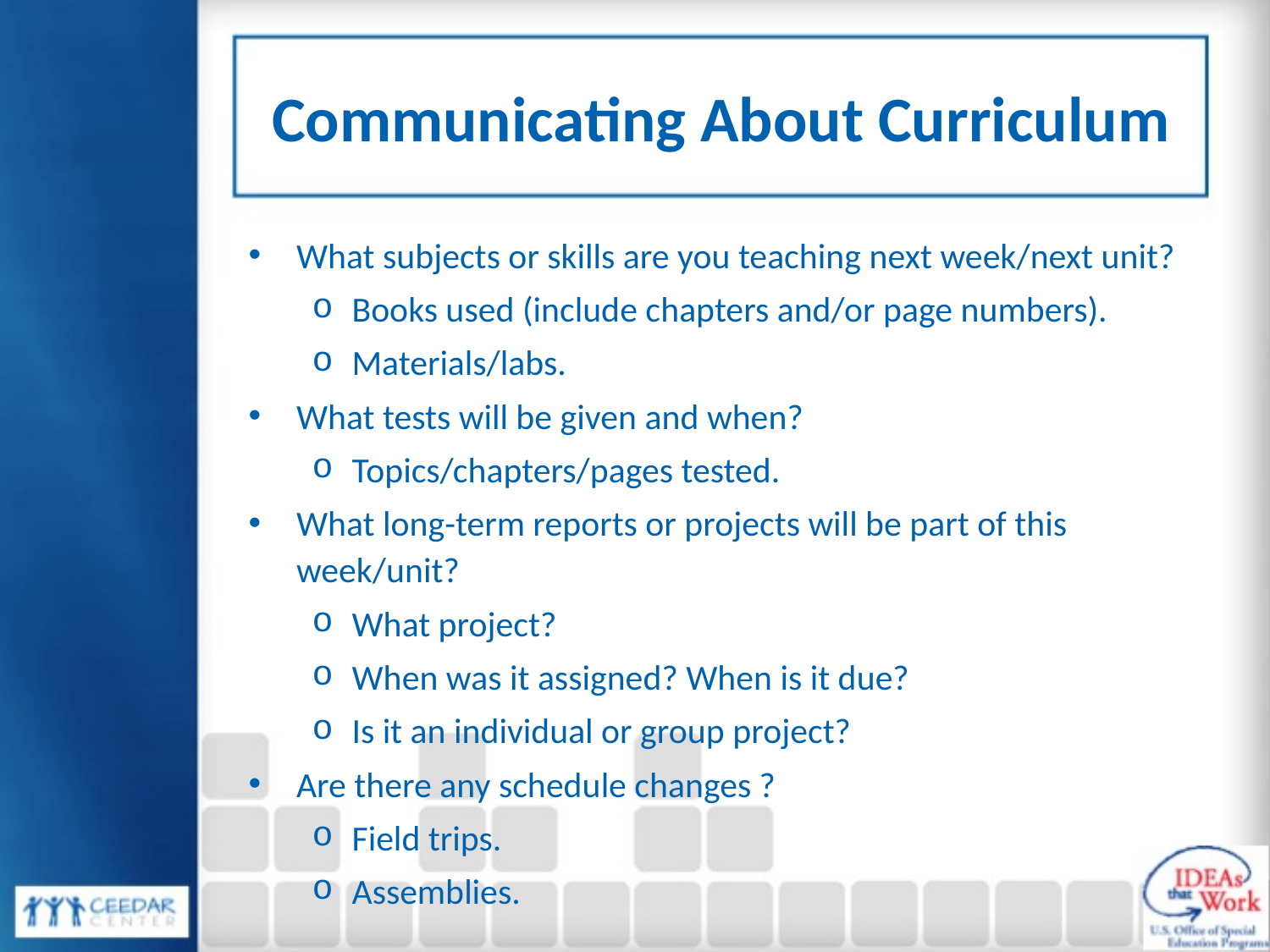

# Communicating About Curriculum
What subjects or skills are you teaching next week/next unit?
Books used (include chapters and/or page numbers).
Materials/labs.
What tests will be given and when?
Topics/chapters/pages tested.
What long-term reports or projects will be part of this week/unit?
What project?
When was it assigned? When is it due?
Is it an individual or group project?
Are there any schedule changes ?
Field trips.
Assemblies.